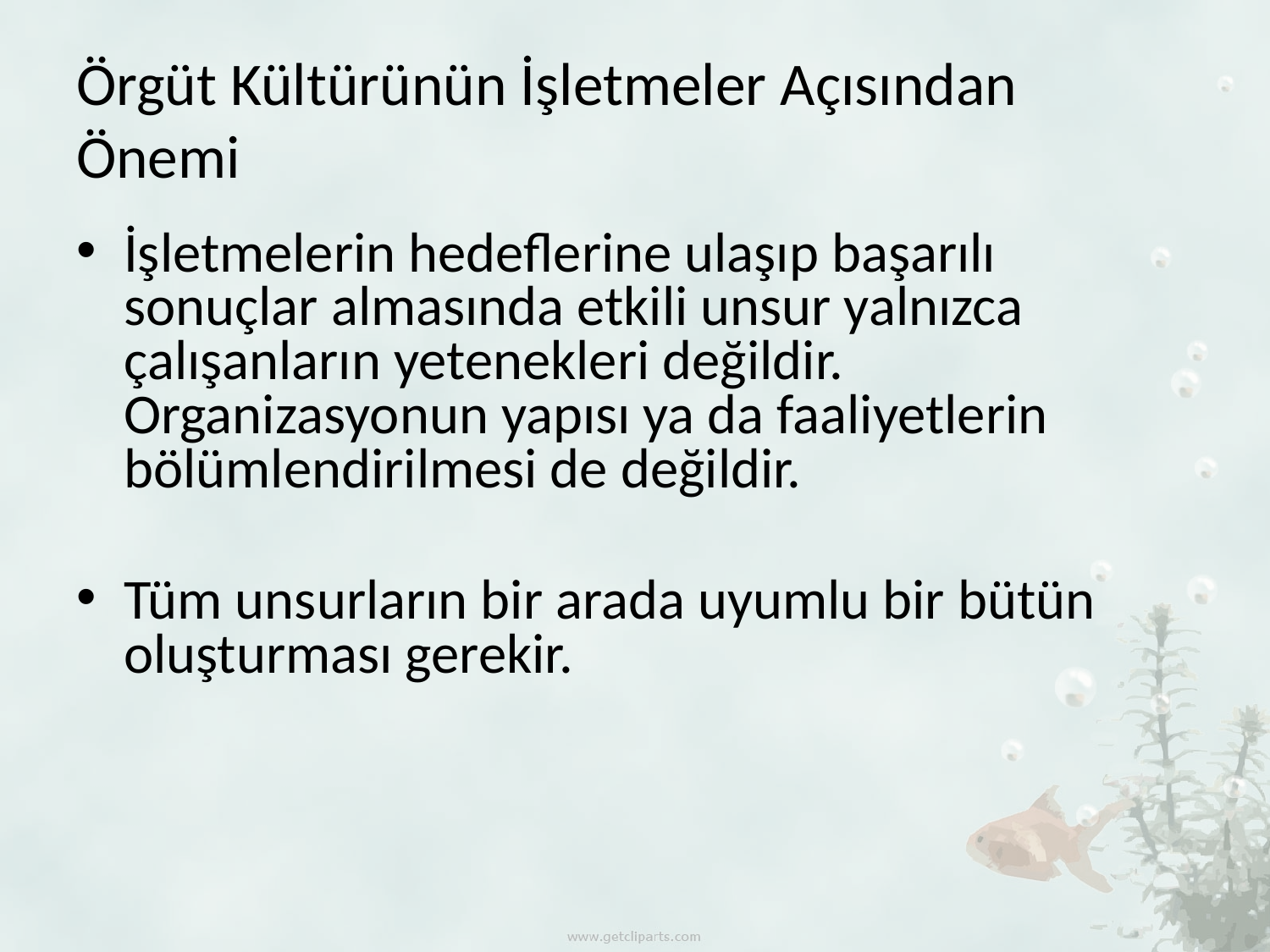

# Örgüt Kültürünün İşletmeler Açısından Önemi
İşletmelerin hedeflerine ulaşıp başarılı sonuçlar almasında etkili unsur yalnızca çalışanların yetenekleri değildir. Organizasyonun yapısı ya da faaliyetlerin bölümlendirilmesi de değildir.

Tüm unsurların bir arada uyumlu bir bütün oluşturması gerekir.